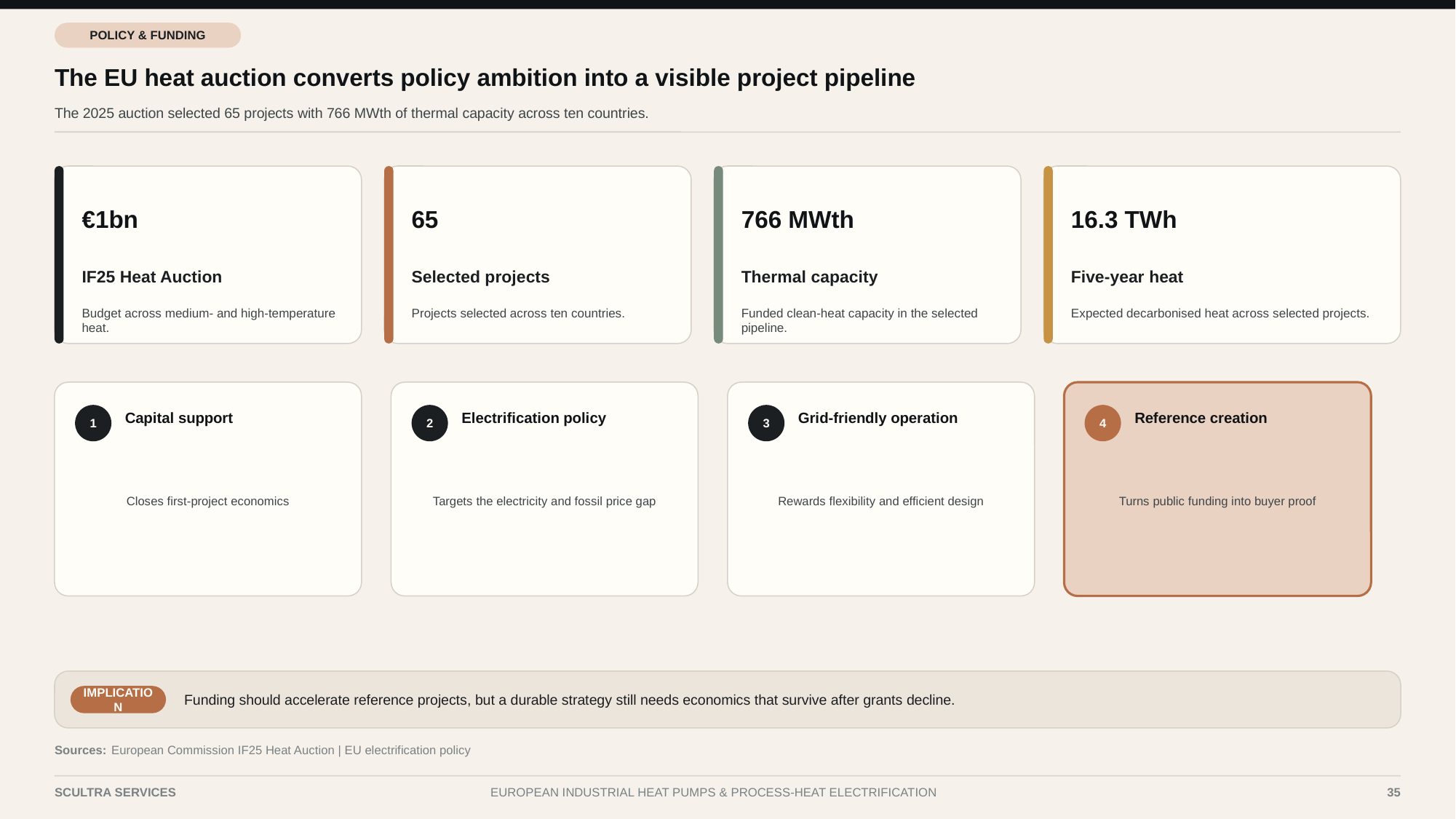

POLICY & FUNDING
The EU heat auction converts policy ambition into a visible project pipeline
The 2025 auction selected 65 projects with 766 MWth of thermal capacity across ten countries.

€1bn
65
766 MWth
16.3 TWh
IF25 Heat Auction
Selected projects
Thermal capacity
Five-year heat
Budget across medium- and high-temperature heat.
Projects selected across ten countries.
Funded clean-heat capacity in the selected pipeline.
Expected decarbonised heat across selected projects.

Capital support
Electrification policy
Grid-friendly operation
Reference creation

1

2

3

4
Closes first-project economics
Targets the electricity and fossil price gap
Rewards flexibility and efficient design
Turns public funding into buyer proof

Funding should accelerate reference projects, but a durable strategy still needs economics that survive after grants decline.

IMPLICATION
Sources:
European Commission IF25 Heat Auction | EU electrification policy

SCULTRA SERVICES
EUROPEAN INDUSTRIAL HEAT PUMPS & PROCESS-HEAT ELECTRIFICATION
35